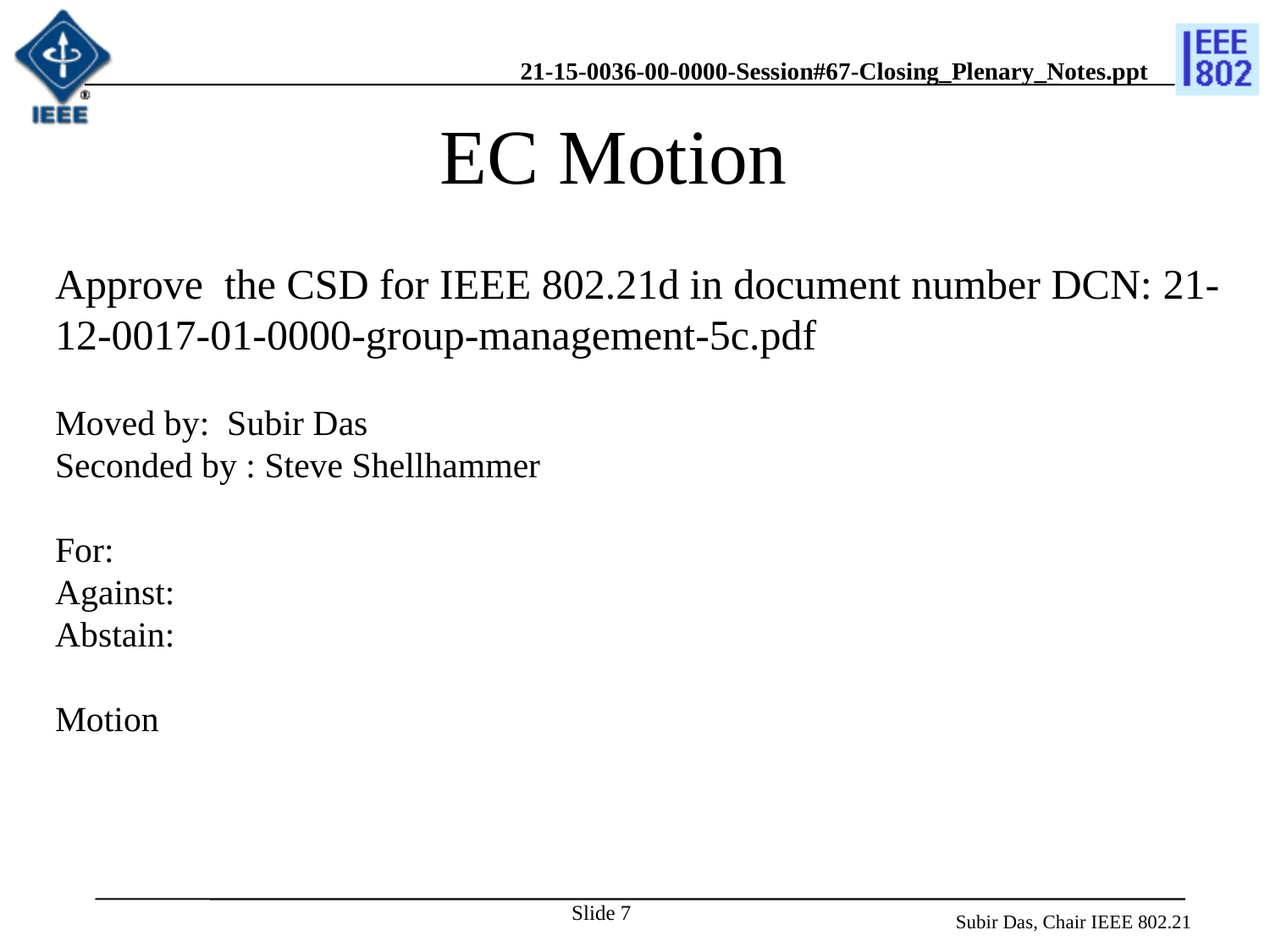

# EC Motion
Approve  the CSD for IEEE 802.21d in document number DCN: 21-12-0017-01-0000-group-management-5c.pdf

Moved by:  Subir Das
Seconded by : Steve Shellhammer

For:
Against:
Abstain:

Motion
Slide 7
Subir Das, Chair IEEE 802.21